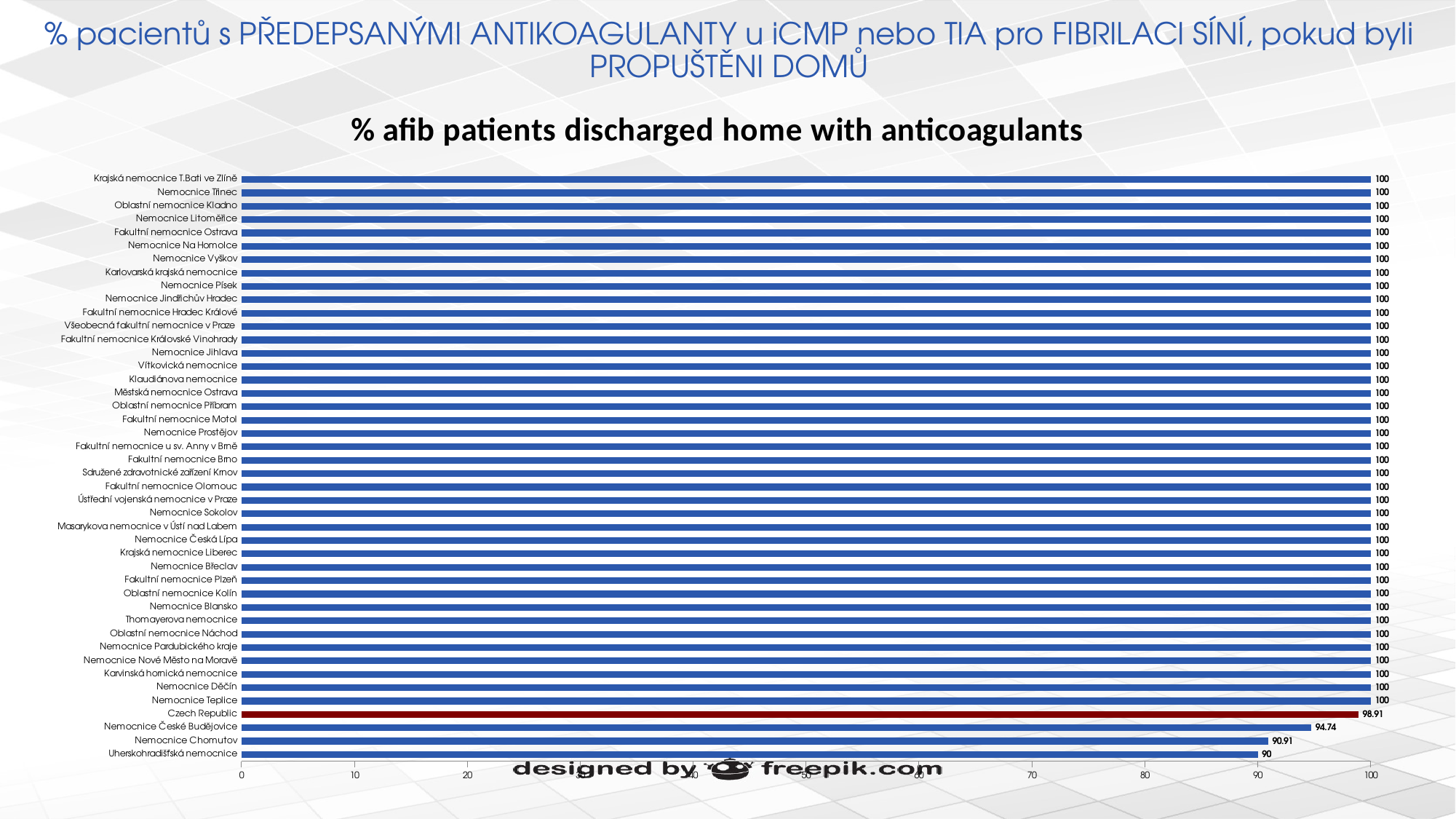

# % pacientů s PŘEDEPSANÝMI ANTIKOAGULANTY u iCMP nebo TIA pro FIBRILACI SÍNÍ, pokud byli PROPUŠTĚNI DOMŮ

### Chart:

| Category | % afib patients discharged home with anticoagulants |
|---|---|
| Uherskohradišťská nemocnice | 90.0 |
| Nemocnice Chomutov | 90.91 |
| Nemocnice České Budějovice | 94.74 |
| Czech Republic | 98.91 |
| Nemocnice Teplice | 100.0 |
| Nemocnice Děčín | 100.0 |
| Karvinská hornická nemocnice | 100.0 |
| Nemocnice Nové Město na Moravě | 100.0 |
| Nemocnice Pardubického kraje | 100.0 |
| Oblastní nemocnice Náchod | 100.0 |
| Thomayerova nemocnice | 100.0 |
| Nemocnice Blansko | 100.0 |
| Oblastní nemocnice Kolín | 100.0 |
| Fakultní nemocnice Plzeň | 100.0 |
| Nemocnice Břeclav | 100.0 |
| Krajská nemocnice Liberec | 100.0 |
| Nemocnice Česká Lípa | 100.0 |
| Masarykova nemocnice v Ústí nad Labem | 100.0 |
| Nemocnice Sokolov | 100.0 |
| Ústřední vojenská nemocnice v Praze | 100.0 |
| Fakultní nemocnice Olomouc | 100.0 |
| Sdružené zdravotnické zařízení Krnov | 100.0 |
| Fakultní nemocnice Brno | 100.0 |
| Fakultní nemocnice u sv. Anny v Brně | 100.0 |
| Nemocnice Prostějov | 100.0 |
| Fakultní nemocnice Motol | 100.0 |
| Oblastní nemocnice Příbram | 100.0 |
| Městská nemocnice Ostrava | 100.0 |
| Klaudiánova nemocnice | 100.0 |
| Vítkovická nemocnice | 100.0 |
| Nemocnice Jihlava | 100.0 |
| Fakultní nemocnice Královské Vinohrady | 100.0 |
| Všeobecná fakultní nemocnice v Praze  | 100.0 |
| Fakultní nemocnice Hradec Králové | 100.0 |
| Nemocnice Jindřichův Hradec | 100.0 |
| Nemocnice Písek | 100.0 |
| Karlovarská krajská nemocnice | 100.0 |
| Nemocnice Vyškov | 100.0 |
| Nemocnice Na Homolce | 100.0 |
| Fakultní nemocnice Ostrava | 100.0 |
| Nemocnice Litoměřice | 100.0 |
| Oblastní nemocnice Kladno | 100.0 |
| Nemocnice Třinec | 100.0 |
| Krajská nemocnice T.Bati ve Zlíně | 100.0 |